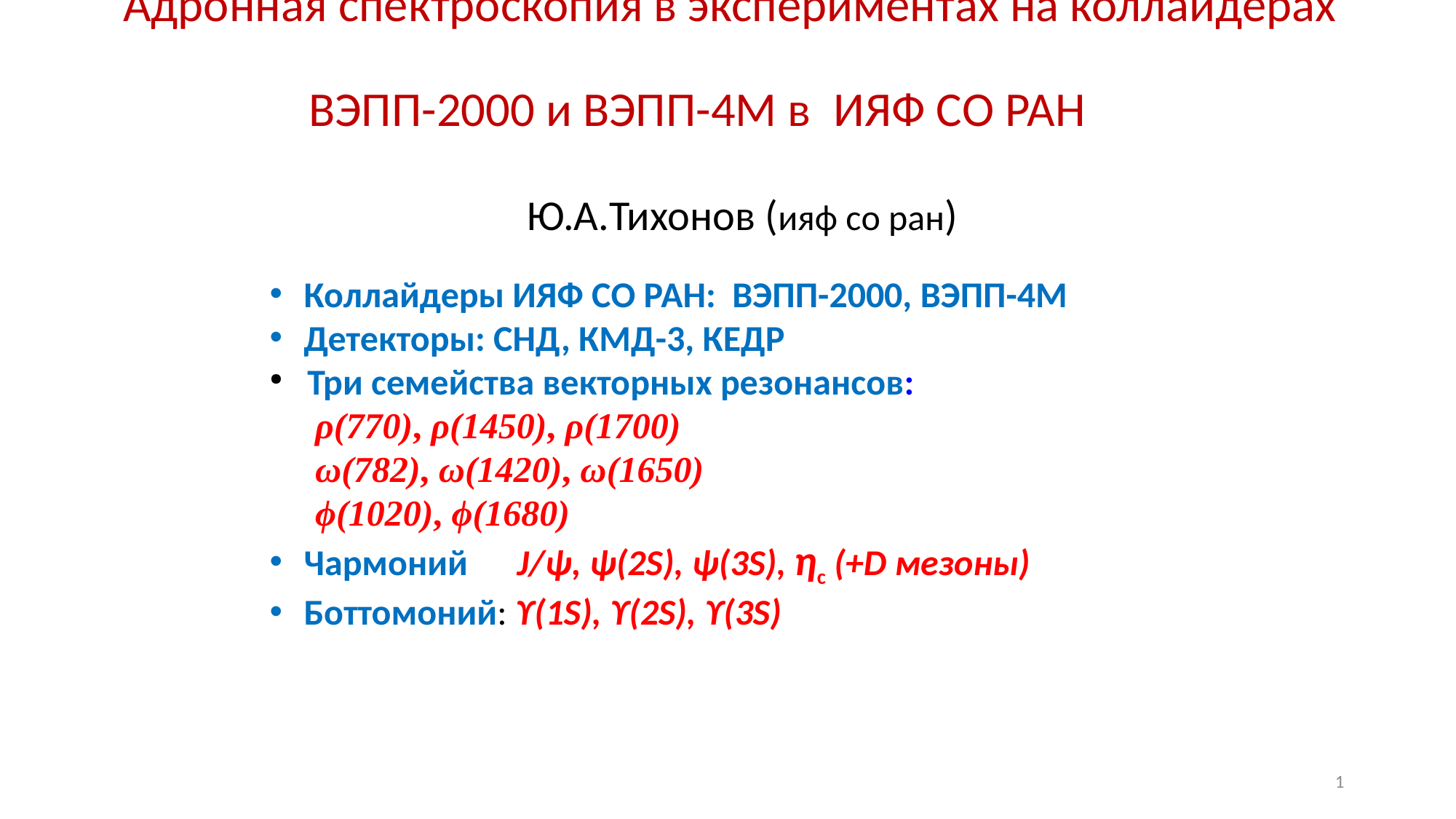

# Aдронная спектроскопия в экспериментах на коллайдерах ВЭПП-2000 и ВЭПП-4М в  ИЯФ СО РАН Ю.А.Тихонов (ияф со ран)
Коллайдеры ИЯФ СО РАН:  ВЭПП-2000, ВЭПП-4М
Детекторы: СНД, КМД-3, КЕДР
   Три семейства векторных резонансов:
     ρ(770), ρ(1450), ρ(1700)
     ω(782), ω(1420), ω(1650)
     ϕ(1020), ϕ(1680)
Чармоний      J/ψ, ψ(2S), ψ(3S), ηс (+D мезоны)
Боттомоний: ϒ(1S), ϒ(2S), ϒ(3S)
1